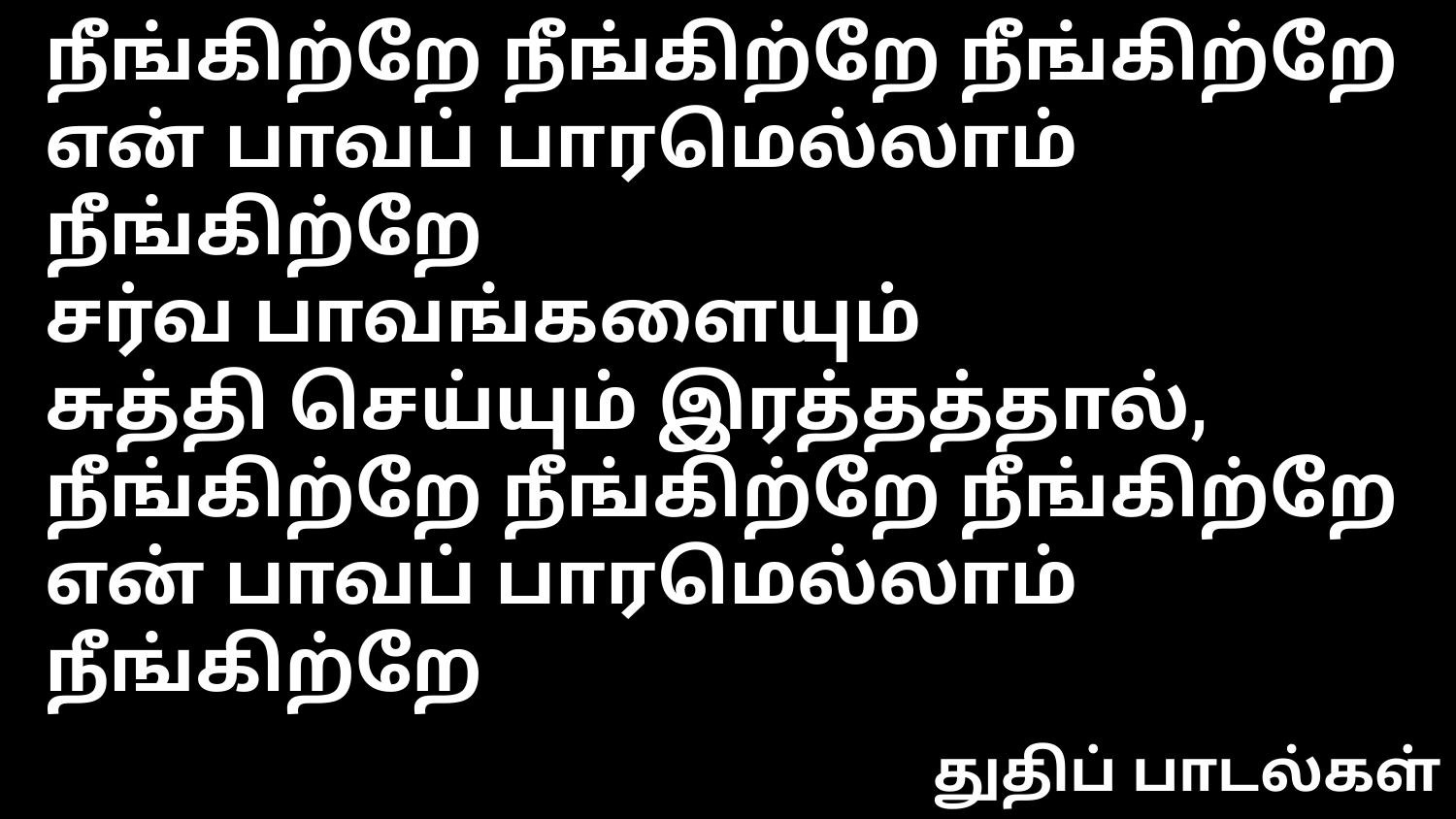

நீங்கிற்றே நீங்கிற்றே நீங்கிற்றே
என் பாவப் பாரமெல்லாம் நீங்கிற்றே
சர்வ பாவங்களையும்
சுத்தி செய்யும் இரத்தத்தால்,
நீங்கிற்றே நீங்கிற்றே நீங்கிற்றே
என் பாவப் பாரமெல்லாம் நீங்கிற்றே

துதிப் பாடல்கள்